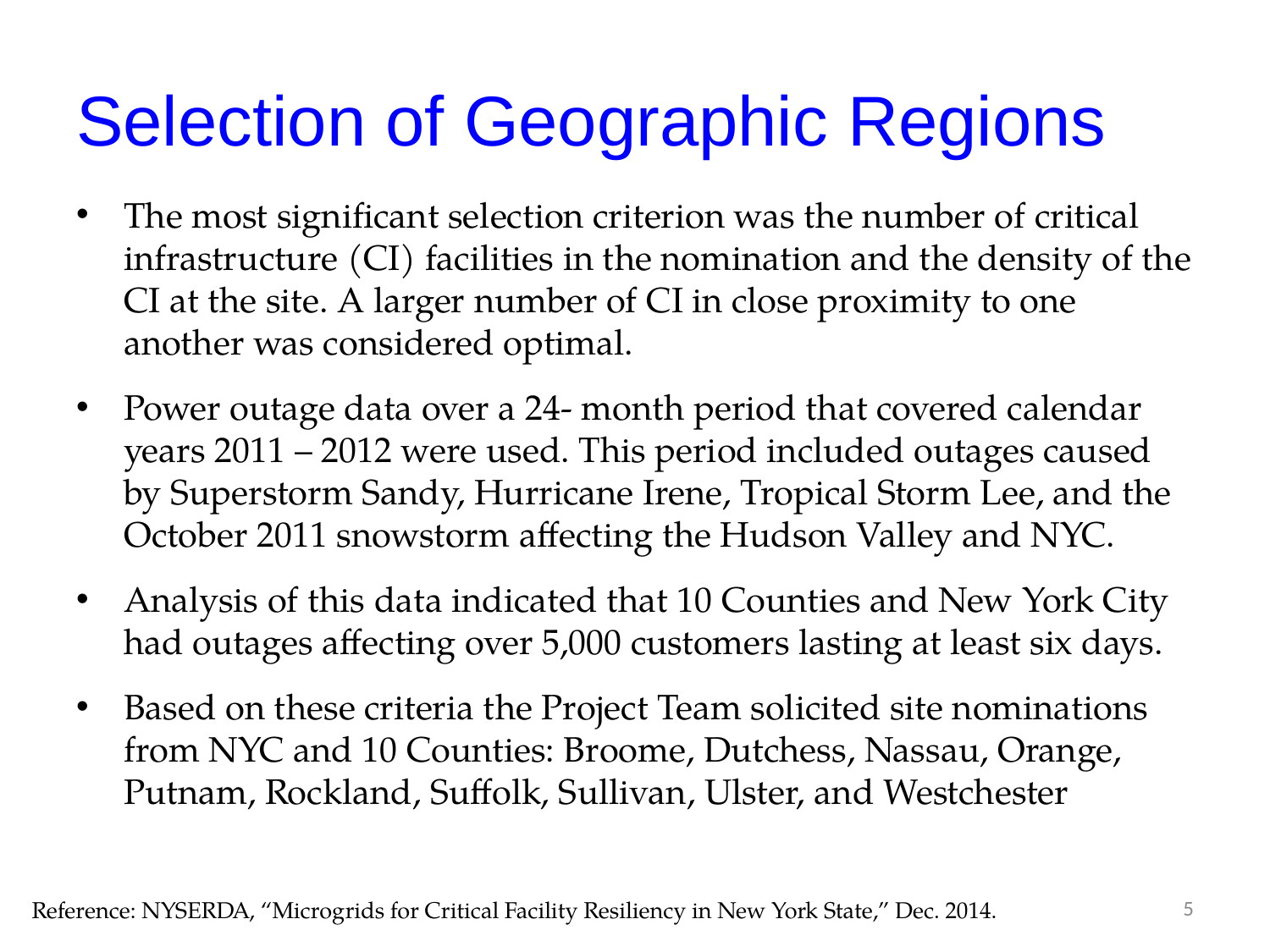

# Selection of Geographic Regions
The most significant selection criterion was the number of critical infrastructure (CI) facilities in the nomination and the density of the CI at the site. A larger number of CI in close proximity to one another was considered optimal.
Power outage data over a 24- month period that covered calendar years 2011 – 2012 were used. This period included outages caused by Superstorm Sandy, Hurricane Irene, Tropical Storm Lee, and the October 2011 snowstorm affecting the Hudson Valley and NYC.
Analysis of this data indicated that 10 Counties and New York City had outages affecting over 5,000 customers lasting at least six days.
Based on these criteria the Project Team solicited site nominations from NYC and 10 Counties: Broome, Dutchess, Nassau, Orange, Putnam, Rockland, Suffolk, Sullivan, Ulster, and Westchester
5
Reference: NYSERDA, “Microgrids for Critical Facility Resiliency in New York State,” Dec. 2014.